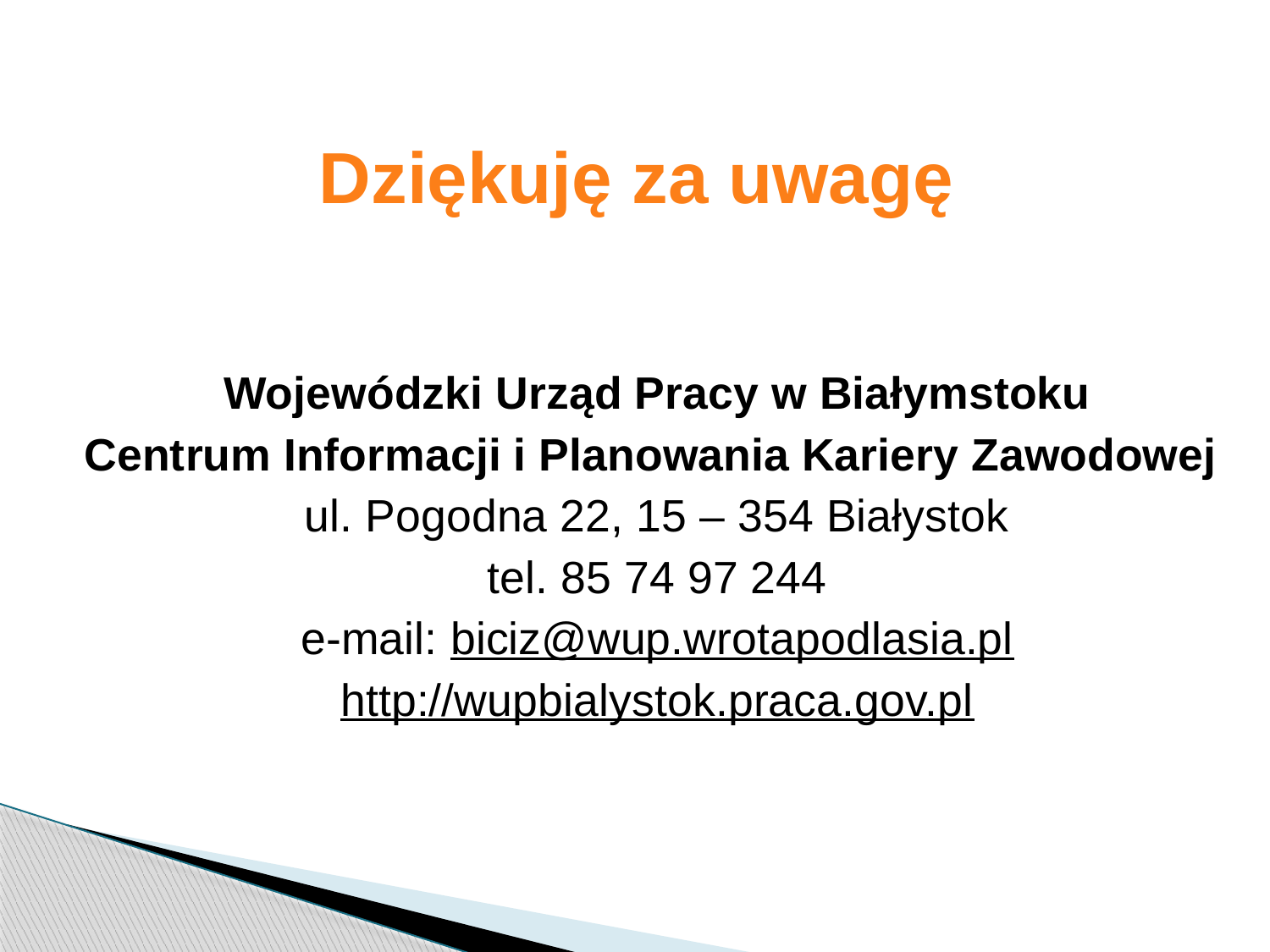

# Dziękuję za uwagę

Wojewódzki Urząd Pracy w Białymstoku
Centrum Informacji i Planowania Kariery Zawodowej
ul. Pogodna 22, 15 – 354 Białystok
tel. 85 74 97 244
e-mail: biciz@wup.wrotapodlasia.pl
http://wupbialystok.praca.gov.pl